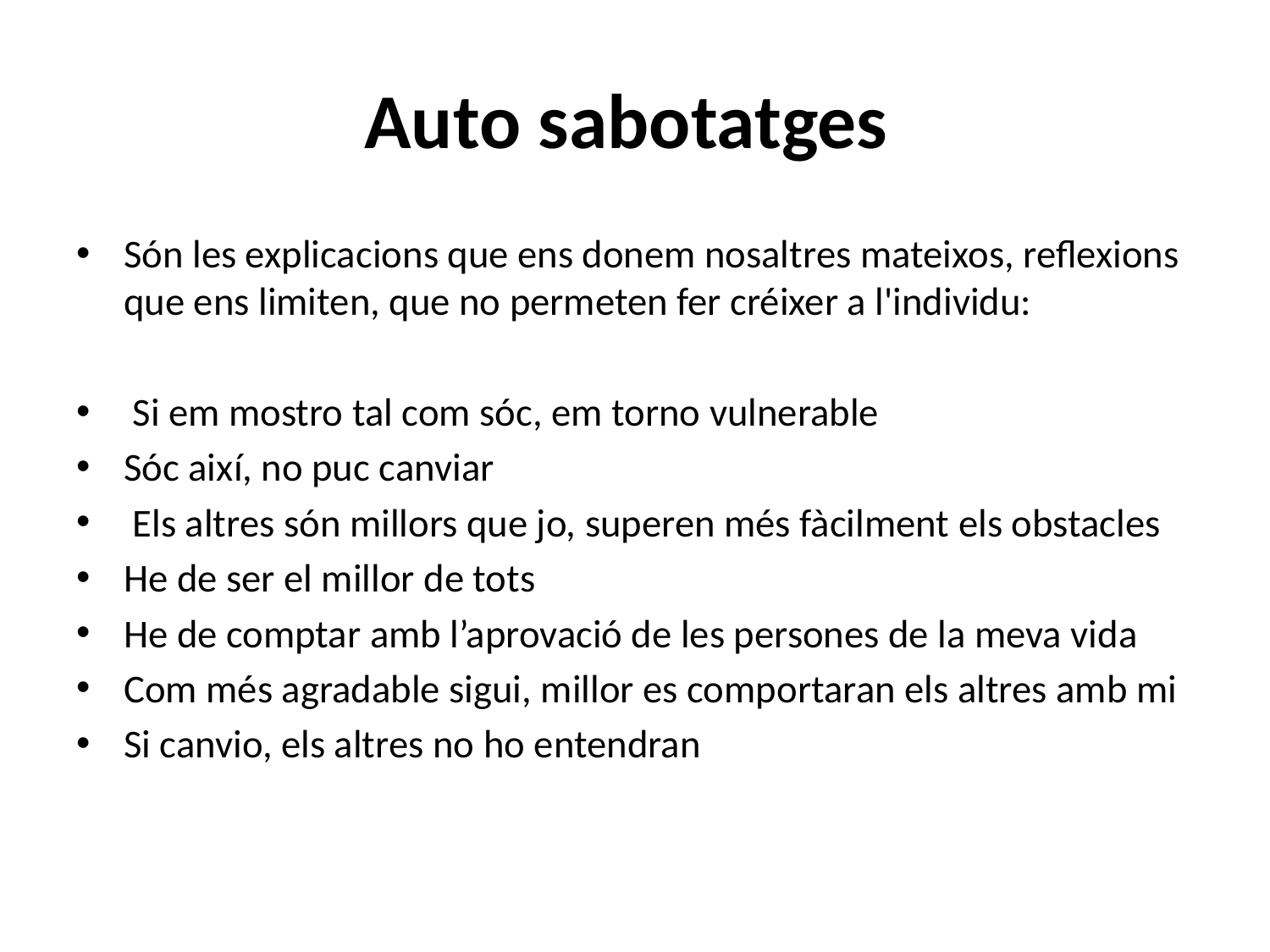

# Auto sabotatges
Són les explicacions que ens donem nosaltres mateixos, reflexions que ens limiten, que no permeten fer créixer a l'individu:

 Si em mostro tal com sóc, em torno vulnerable
Sóc així, no puc canviar
 Els altres són millors que jo, superen més fàcilment els obstacles
He de ser el millor de tots
He de comptar amb l’aprovació de les persones de la meva vida
Com més agradable sigui, millor es comportaran els altres amb mi
Si canvio, els altres no ho entendran